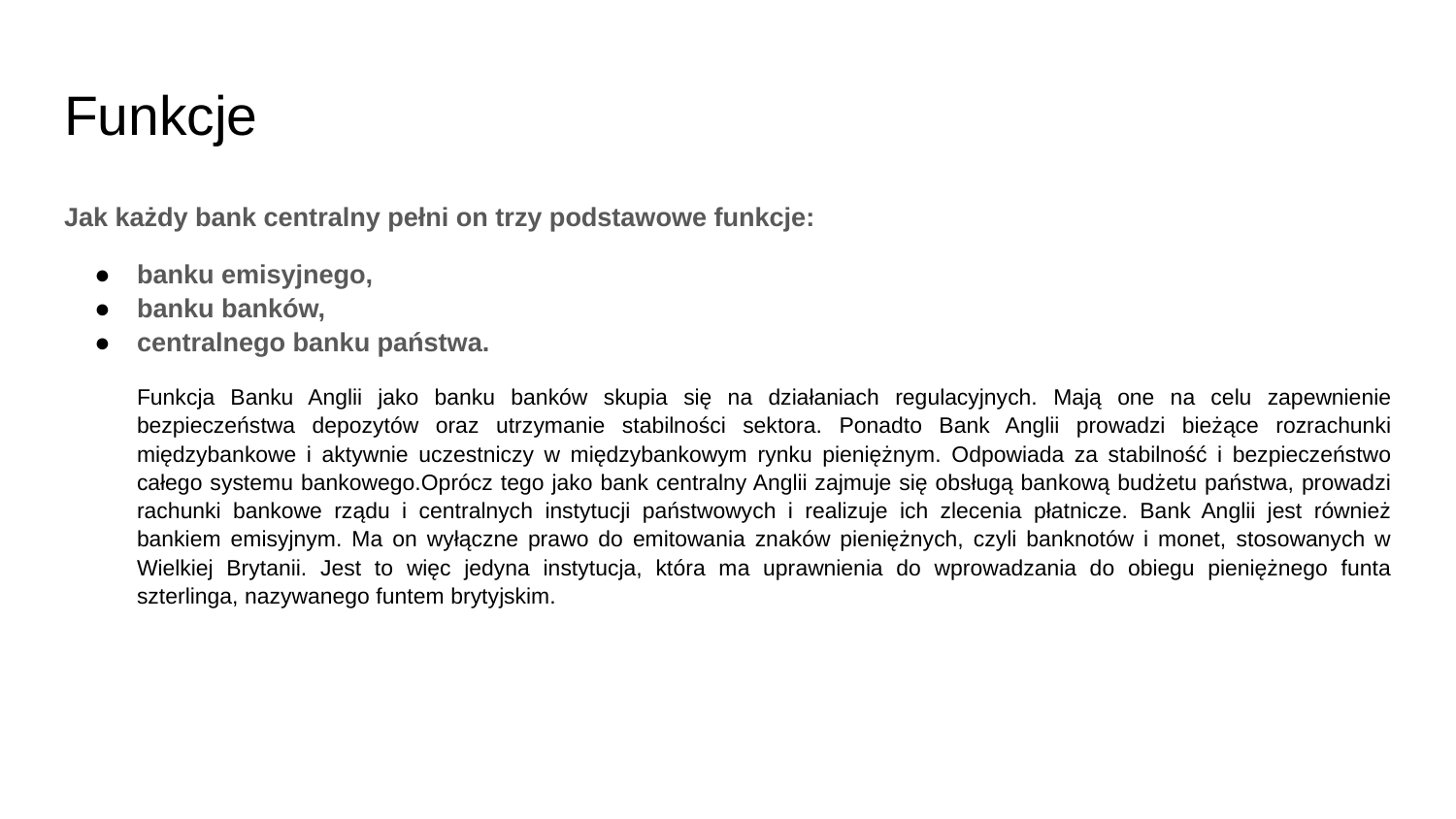

# Funkcje

Jak każdy bank centralny pełni on trzy podstawowe funkcje:
banku emisyjnego,
banku banków,
centralnego banku państwa.
Funkcja Banku Anglii jako banku banków skupia się na działaniach regulacyjnych. Mają one na celu zapewnienie bezpieczeństwa depozytów oraz utrzymanie stabilności sektora. Ponadto Bank Anglii prowadzi bieżące rozrachunki międzybankowe i aktywnie uczestniczy w międzybankowym rynku pieniężnym. Odpowiada za stabilność i bezpieczeństwo całego systemu bankowego.Oprócz tego jako bank centralny Anglii zajmuje się obsługą bankową budżetu państwa, prowadzi rachunki bankowe rządu i centralnych instytucji państwowych i realizuje ich zlecenia płatnicze. Bank Anglii jest również bankiem emisyjnym. Ma on wyłączne prawo do emitowania znaków pieniężnych, czyli banknotów i monet, stosowanych w Wielkiej Brytanii. Jest to więc jedyna instytucja, która ma uprawnienia do wprowadzania do obiegu pieniężnego funta szterlinga, nazywanego funtem brytyjskim.